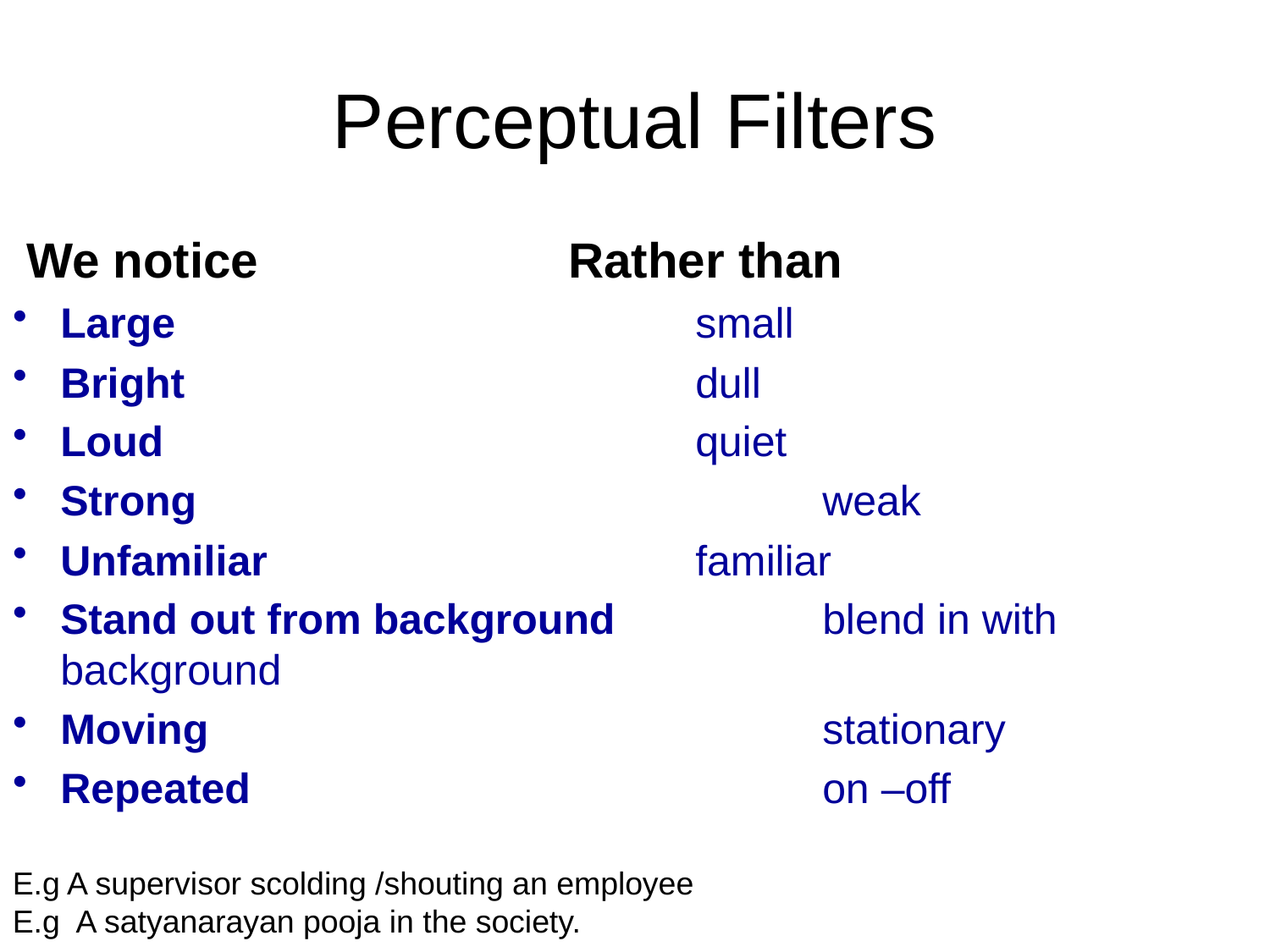

# Perceptual Filters
 We notice 			Rather than
Large				 	small
Bright				 	dull
Loud					quiet
Strong					weak
Unfamiliar				familiar
Stand out from background		blend in with background
Moving 					stationary
Repeated					on –off
E.g A supervisor scolding /shouting an employee
E.g  A satyanarayan pooja in the society.